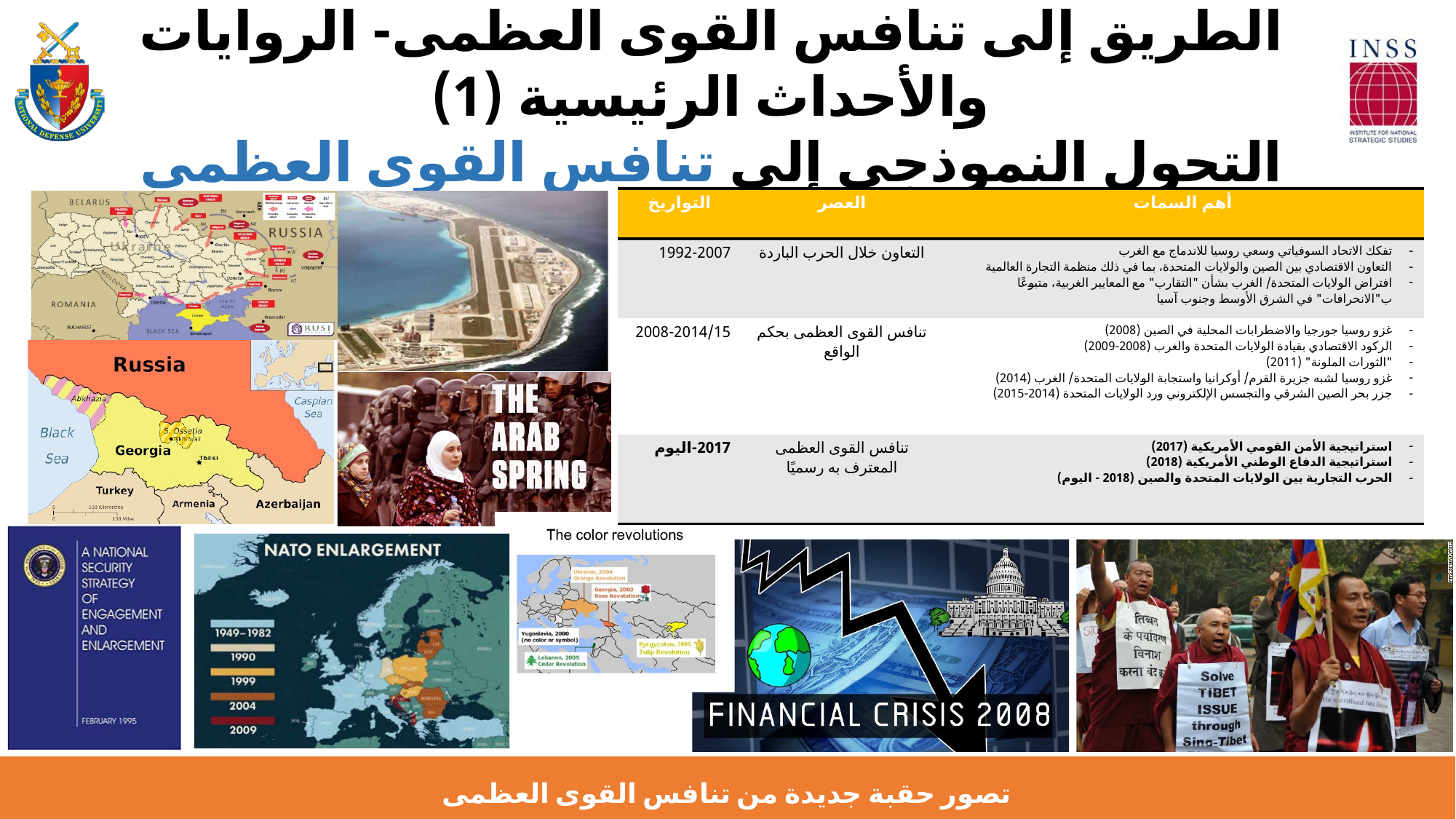

# الطريق إلى تنافس القوى العظمى- الروايات والأحداث الرئيسية (1) التحول النموذجي إلى تنافس القوى العظمى

| التواريخ | العصر | أهم السمات |
| --- | --- | --- |
| 1992-2007 | التعاون خلال الحرب الباردة | تفكك الاتحاد السوفياتي وسعي روسيا للاندماج مع الغرب التعاون الاقتصادي بين الصين والولايات المتحدة، بما في ذلك منظمة التجارة العالمية افتراض الولايات المتحدة/ الغرب بشأن "التقارب" مع المعايير الغربية، متبوعًا ب"الانحرافات" في الشرق الأوسط وجنوب آسيا |
| 2008-2014/15 | تنافس القوى العظمى بحكم الواقع | غزو روسيا جورجيا والاضطرابات المحلية في الصين (2008) الركود الاقتصادي بقيادة الولايات المتحدة والغرب (2008-2009) "الثورات الملونة" (2011) غزو روسيا لشبه جزيرة القرم/ أوكرانيا واستجابة الولايات المتحدة/ الغرب (2014) جزر بحر الصين الشرقي والتجسس الإلكتروني ورد الولايات المتحدة (2014-2015) |
| 2017-اليوم | تنافس القوى العظمى المعترف به رسميًا | استراتيجية الأمن القومي الأمريكية (2017) استراتيجية الدفاع الوطني الأمريكية (2018) الحرب التجارية بين الولايات المتحدة والصين (2018 - اليوم) |

تصور حقبة جديدة من تنافس القوى العظمى